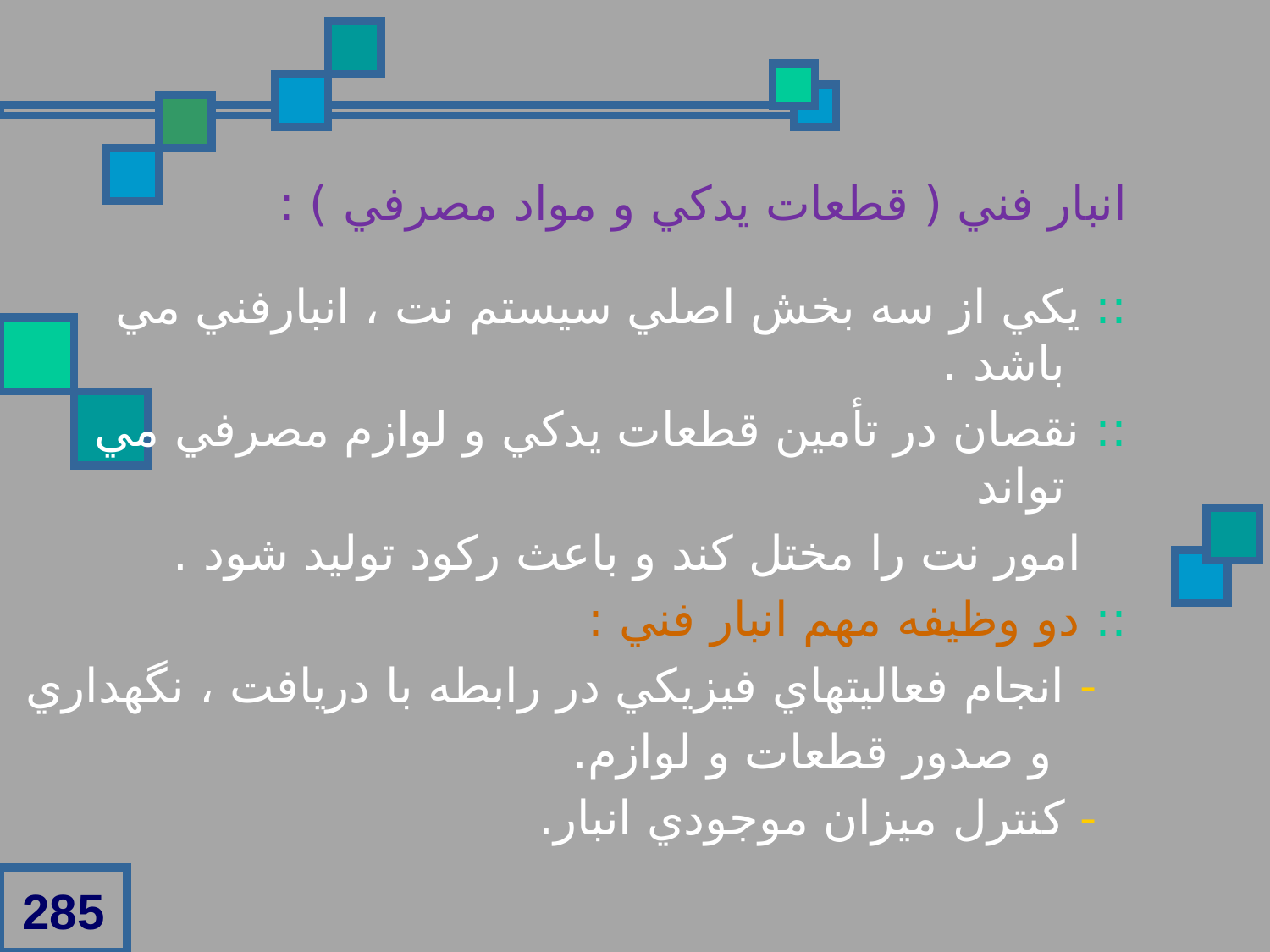

انبار فني ( قطعات يدکي و مواد مصرفي ) :

:: يکي از سه بخش اصلي سيستم نت ، انبارفني مي باشد .
:: نقصان در تأمين قطعات يدکي و لوازم مصرفي مي تواند
   امور نت را مختل کند و باعث رکود توليد شود .
:: دو وظيفه مهم انبار فني :
  - انجام فعاليتهاي فيزيکي در رابطه با دريافت ، نگهداري
     و صدور قطعات و لوازم.
  - کنترل ميزان موجودي انبار.
285